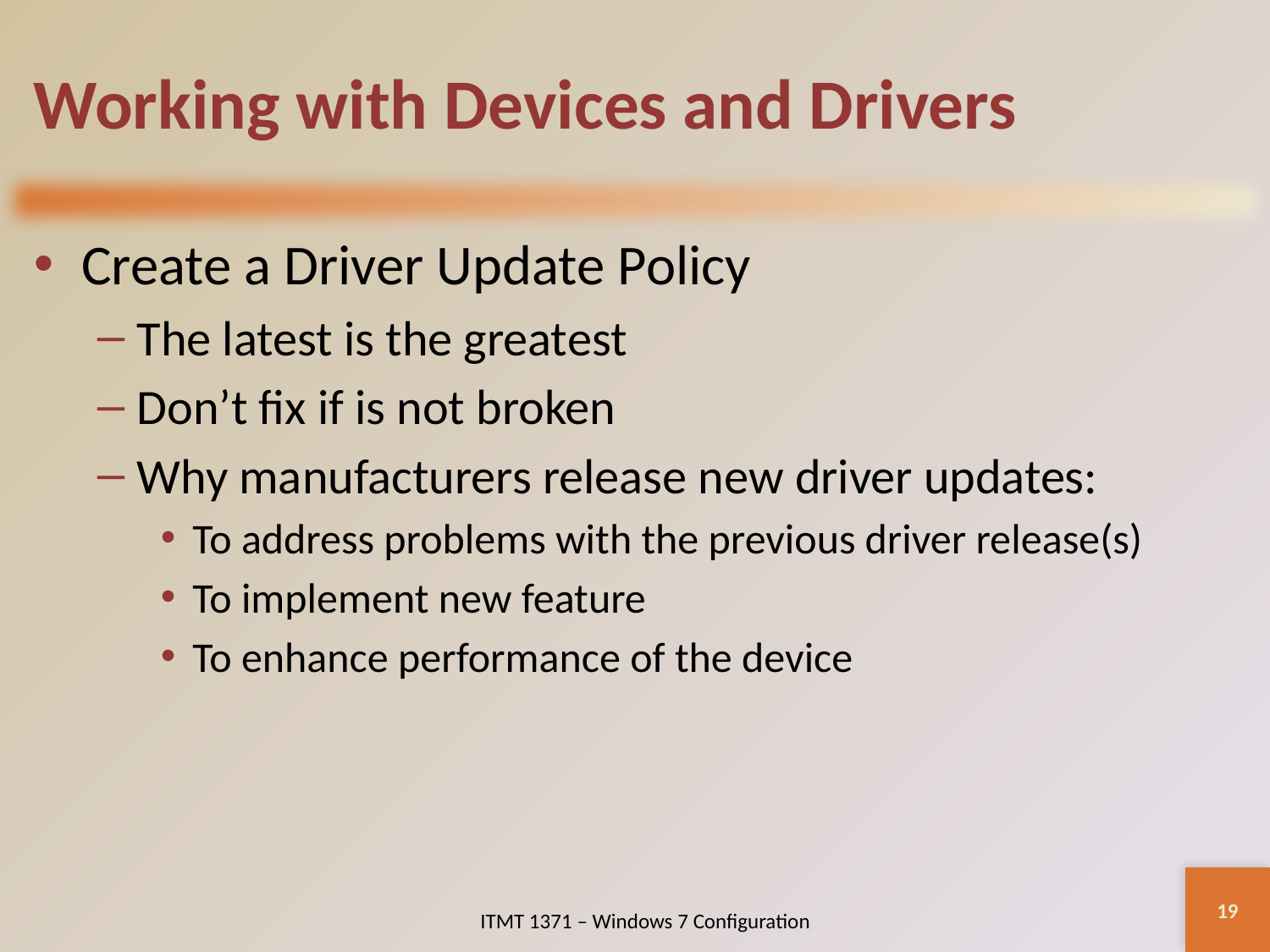

# Working with Devices and Drivers
Create a Driver Update Policy
The latest is the greatest
Don’t fix if is not broken
Why manufacturers release new driver updates:
To address problems with the previous driver release(s)
To implement new feature
To enhance performance of the device
19
ITMT 1371 – Windows 7 Configuration